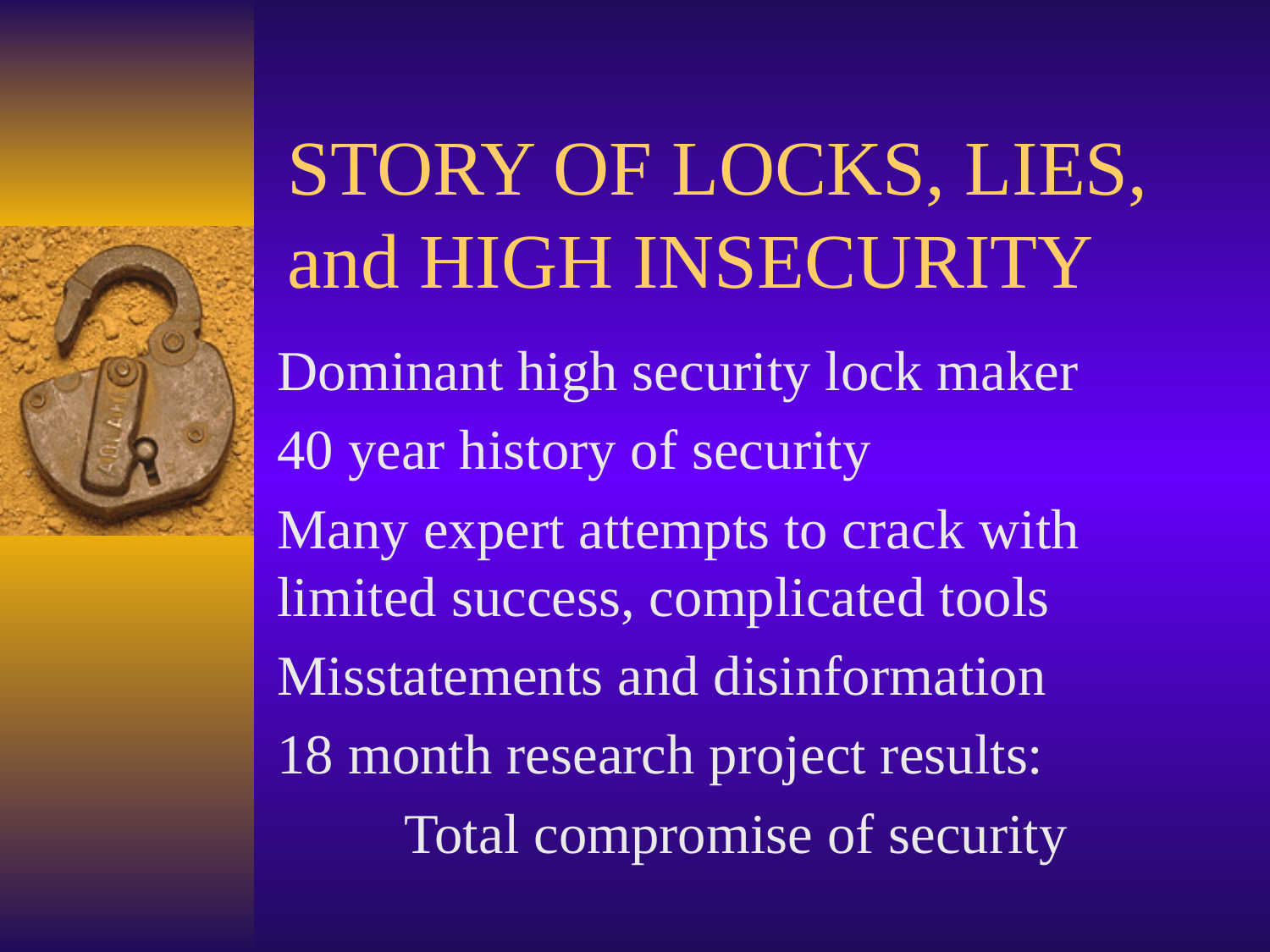

# STORY OF LOCKS, LIES, and HIGH INSECURITY
Dominant high security lock maker
40 year history of security
Many expert attempts to crack with limited success, complicated tools
Misstatements and disinformation
18 month research project results:
	Total compromise of security